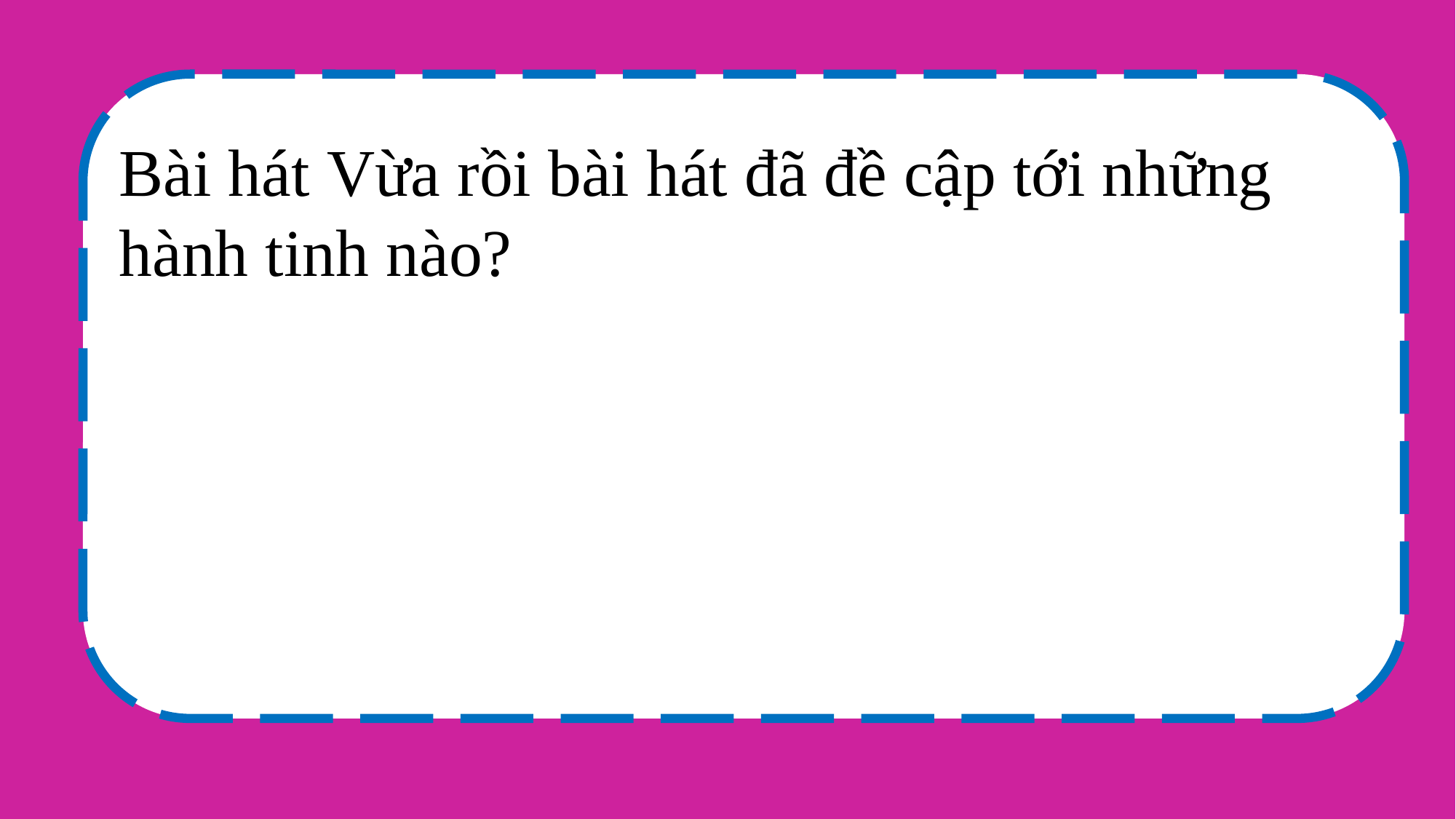

Bài hát Vừa rồi bài hát đã đề cập tới những hành tinh nào?